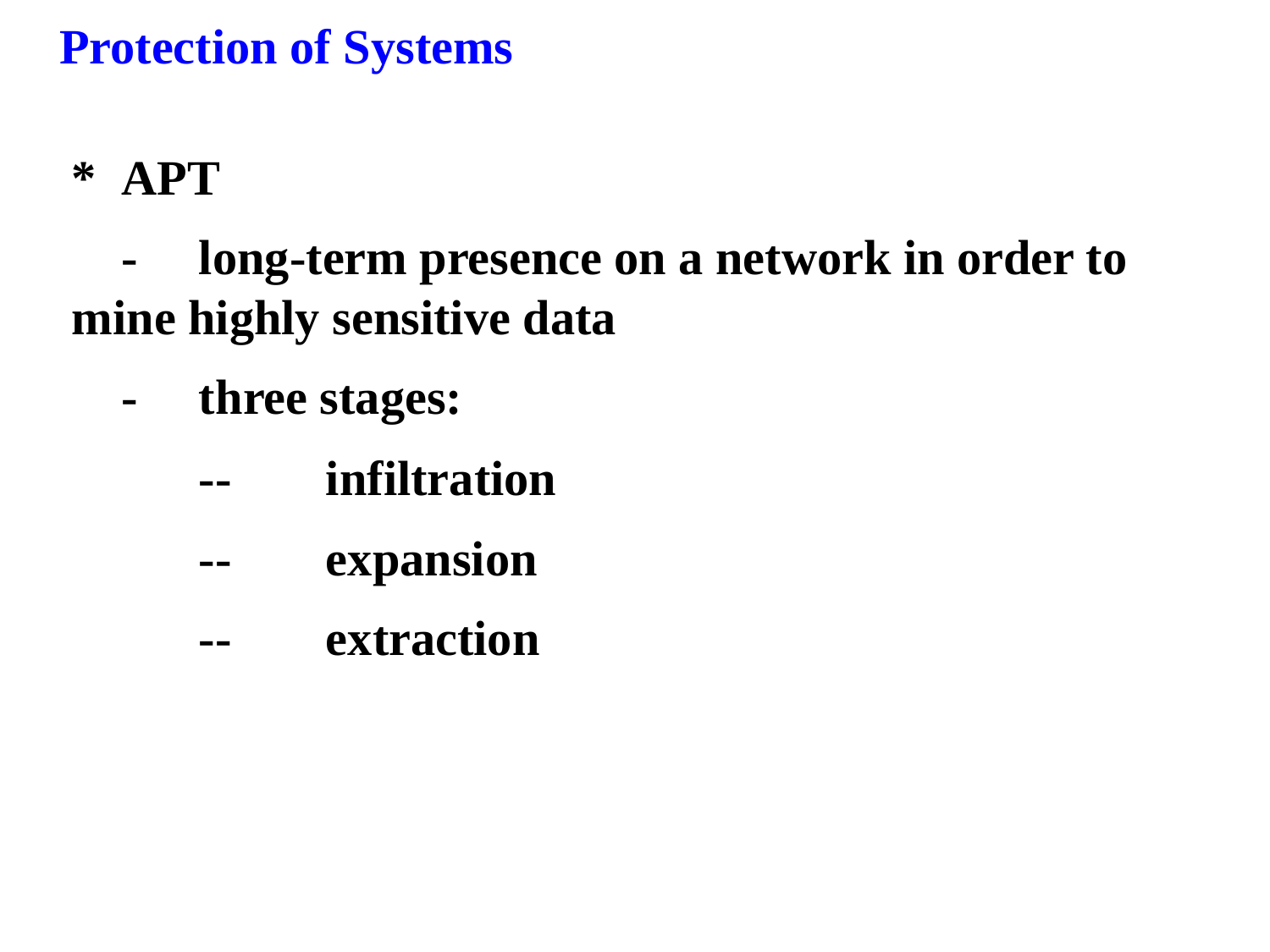

Protection of Systems
*	APT
	-	long-term presence on a network in order to mine highly sensitive data
	-	three stages:
		--	infiltration
		--	expansion
		--	extraction